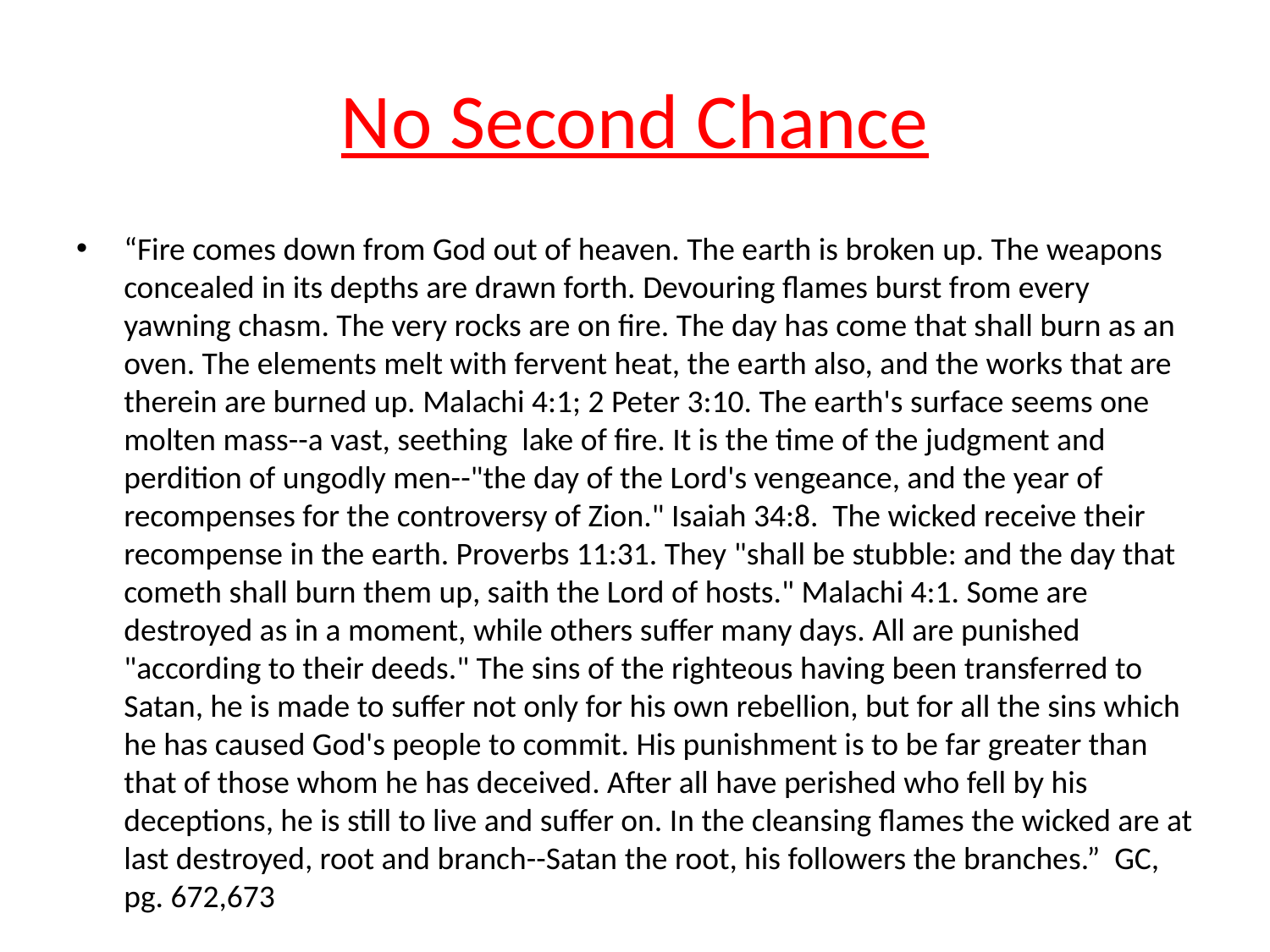

# No Second Chance
“Fire comes down from God out of heaven. The earth is broken up. The weapons concealed in its depths are drawn forth. Devouring flames burst from every yawning chasm. The very rocks are on fire. The day has come that shall burn as an oven. The elements melt with fervent heat, the earth also, and the works that are therein are burned up. Malachi 4:1; 2 Peter 3:10. The earth's surface seems one molten mass--a vast, seething  lake of fire. It is the time of the judgment and perdition of ungodly men--"the day of the Lord's vengeance, and the year of recompenses for the controversy of Zion." Isaiah 34:8.  The wicked receive their recompense in the earth. Proverbs 11:31. They "shall be stubble: and the day that cometh shall burn them up, saith the Lord of hosts." Malachi 4:1. Some are destroyed as in a moment, while others suffer many days. All are punished "according to their deeds." The sins of the righteous having been transferred to Satan, he is made to suffer not only for his own rebellion, but for all the sins which he has caused God's people to commit. His punishment is to be far greater than that of those whom he has deceived. After all have perished who fell by his deceptions, he is still to live and suffer on. In the cleansing flames the wicked are at last destroyed, root and branch--Satan the root, his followers the branches.”  GC, pg. 672,673